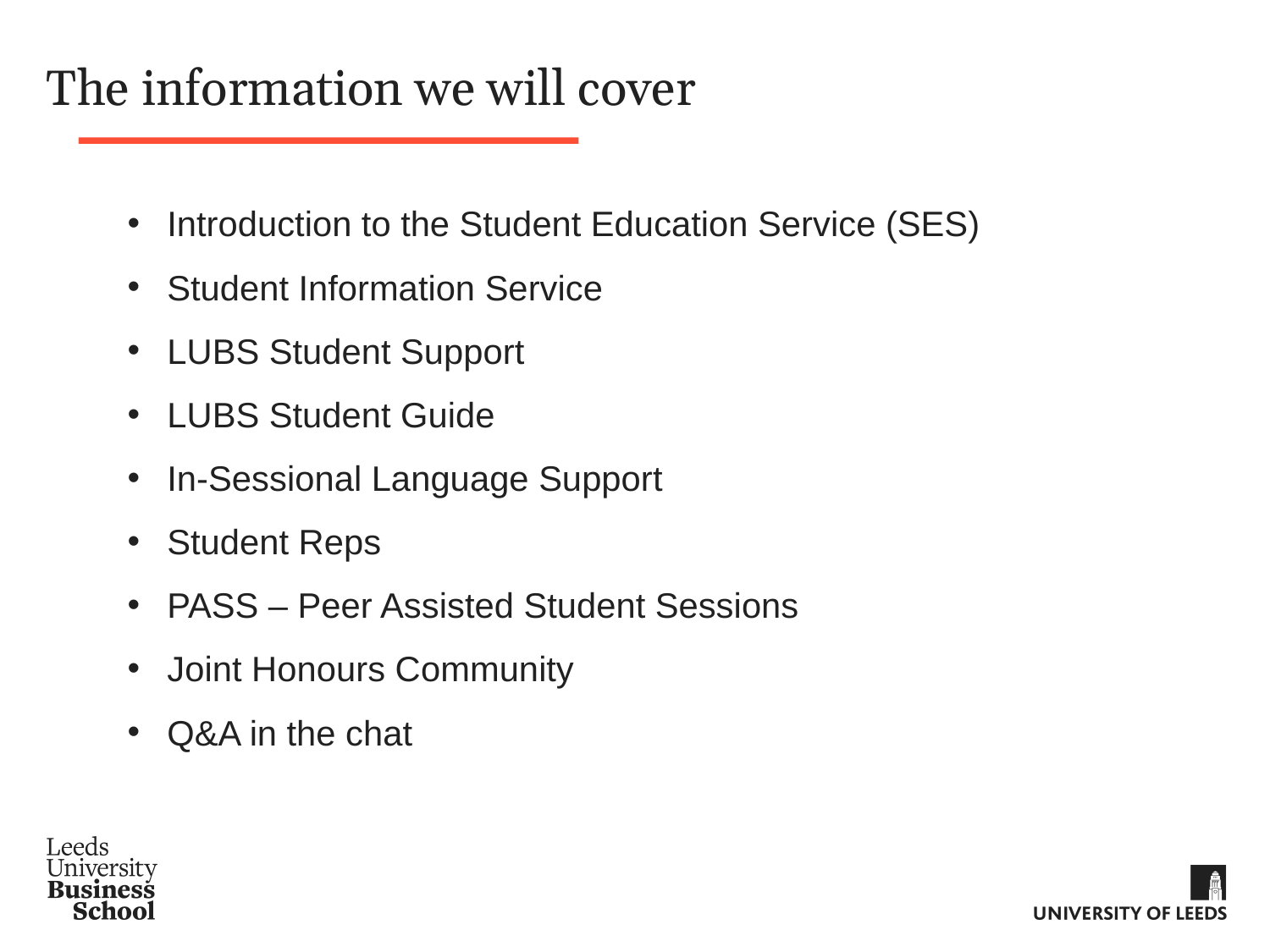

# The information we will cover

Introduction to the Student Education Service (SES)
Student Information Service
LUBS Student Support
LUBS Student Guide
In-Sessional Language Support
Student Reps
PASS – Peer Assisted Student Sessions
Joint Honours Community
Q&A in the chat